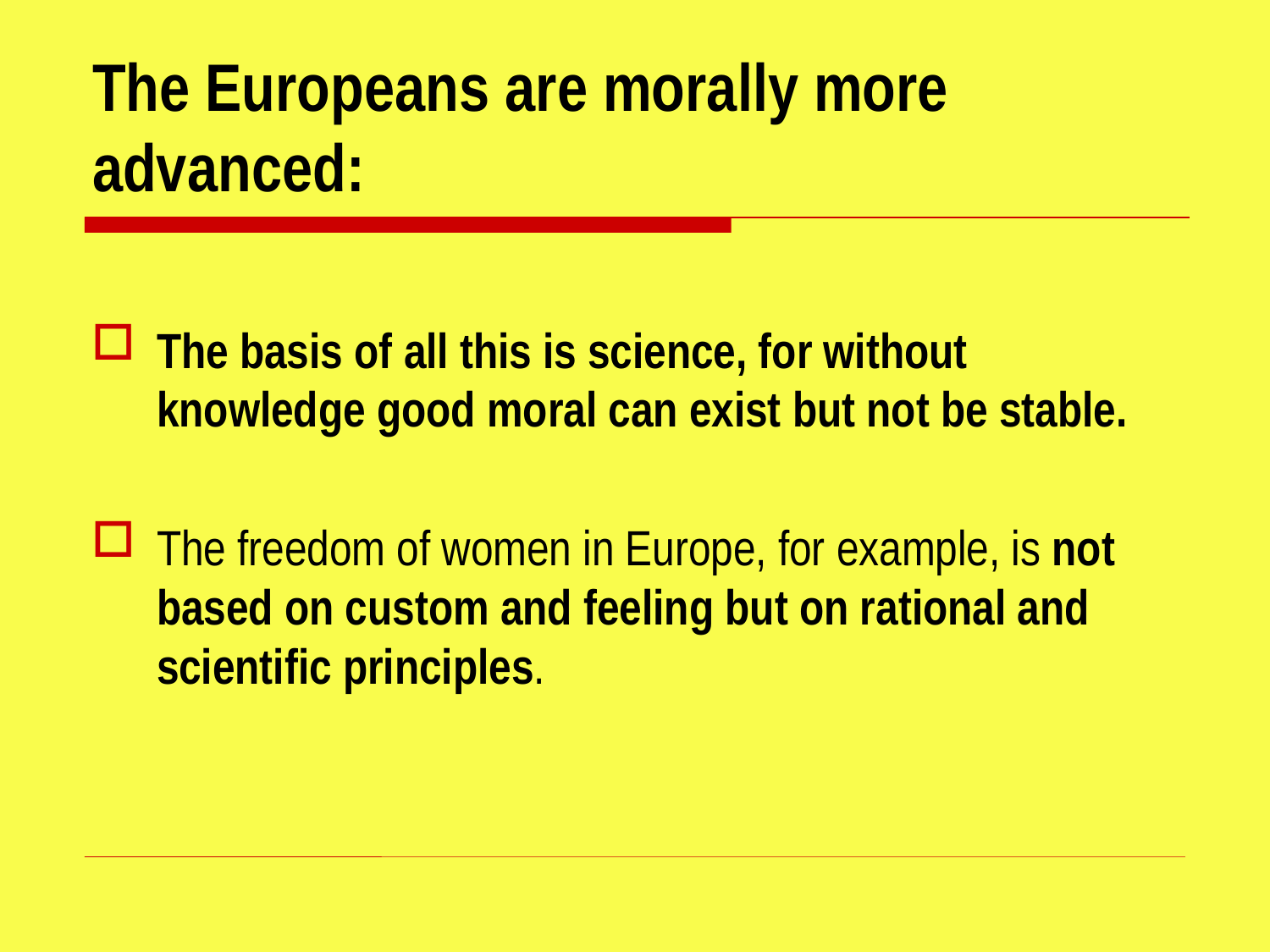

# The Europeans are morally more advanced:

The basis of all this is science, for without knowledge good moral can exist but not be stable.

The freedom of women in Europe, for example, is not based on custom and feeling but on rational and scientific principles.